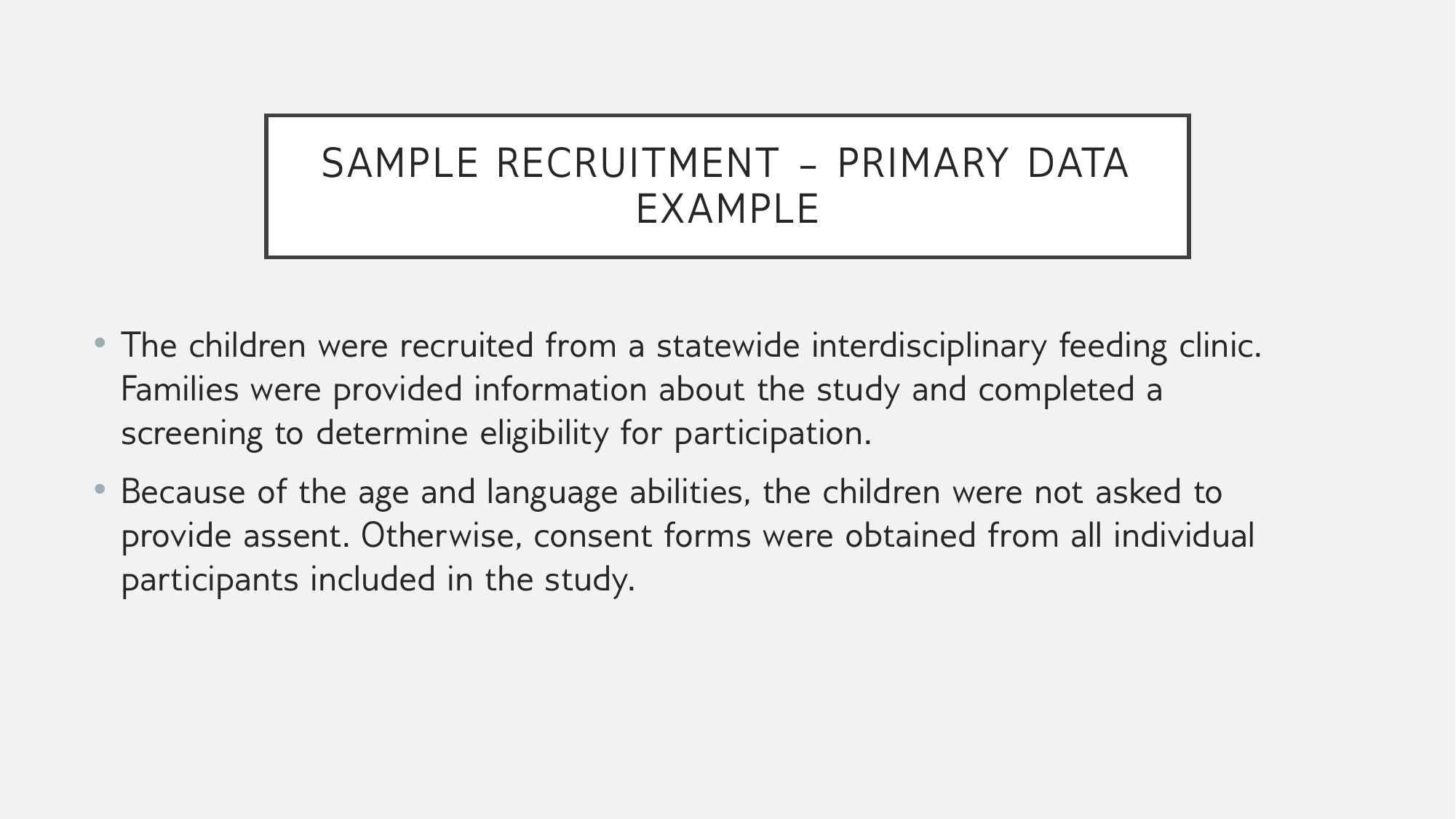

# Sample recruitment – primary data example
The children were recruited from a statewide interdisciplinary feeding clinic. Families were provided information about the study and completed a screening to determine eligibility for participation.
Because of the age and language abilities, the children were not asked to provide assent. Otherwise, consent forms were obtained from all individual participants included in the study.